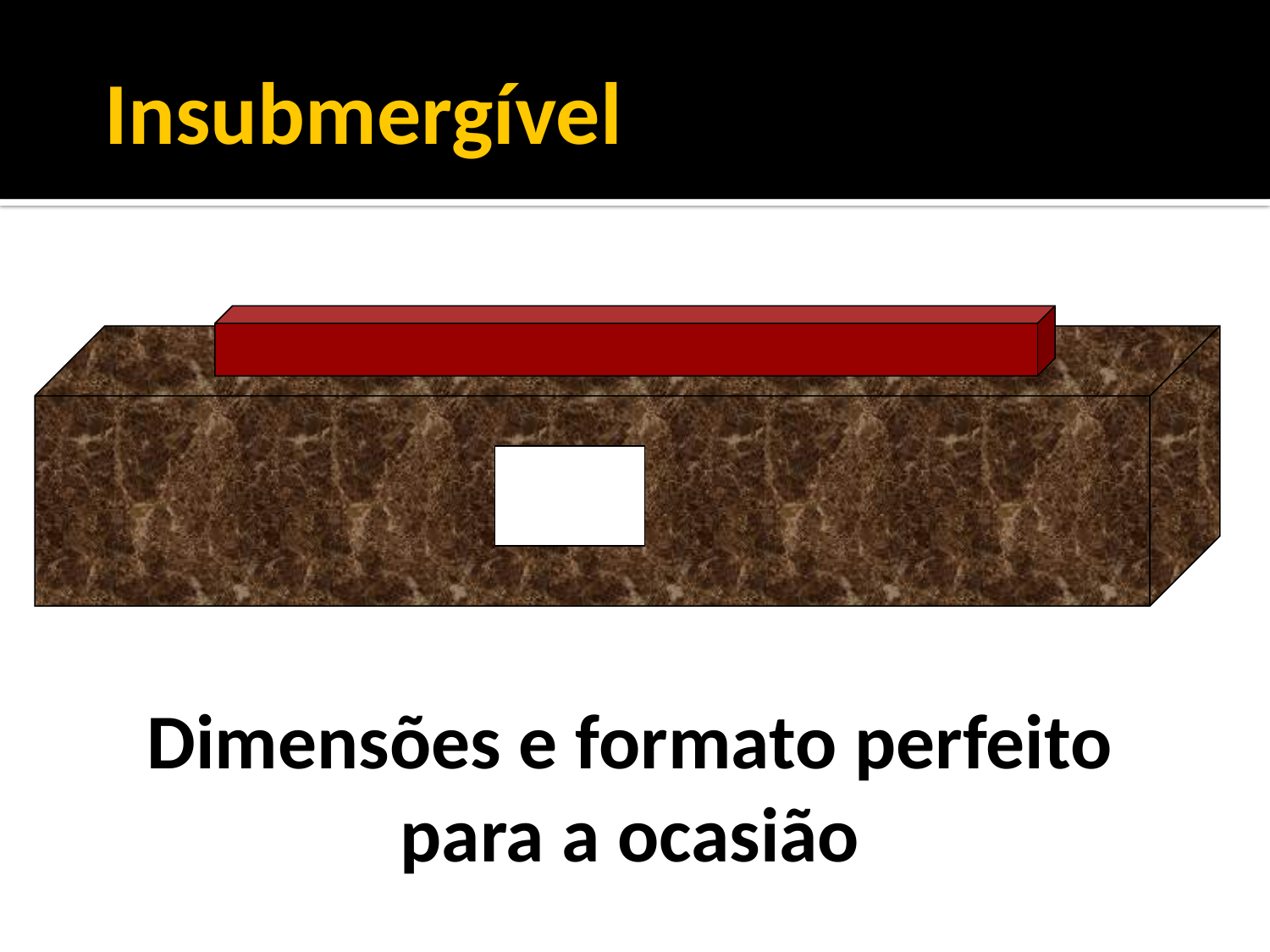

# Insubmergível

Dimensões e formato perfeito para a ocasião